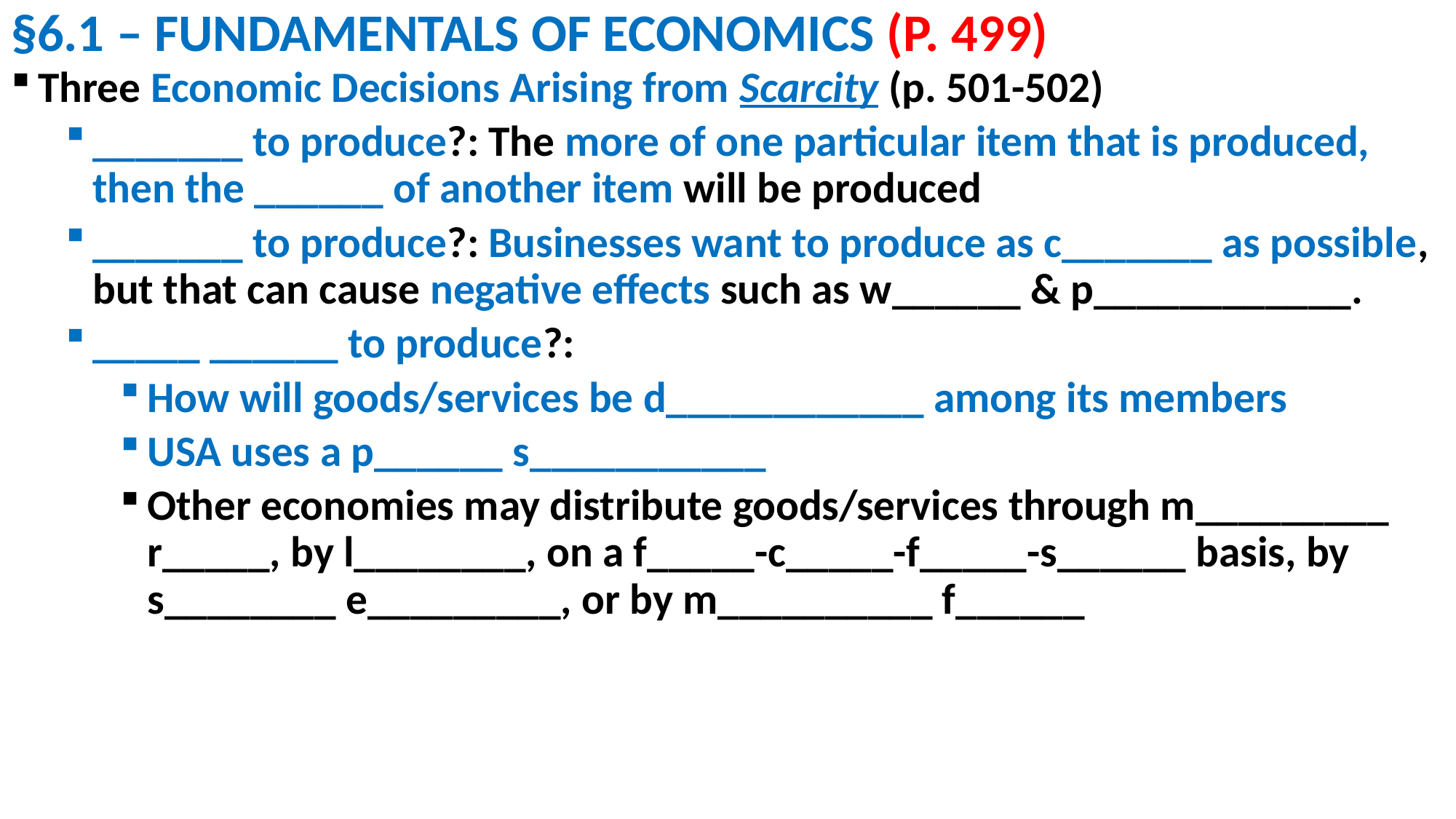

# §6.1 – FUNDAMENTALS OF ECONOMICS (P. 499)
Three Economic Decisions Arising from Scarcity (p. 501-502)
_______ to produce?: The more of one particular item that is produced,  then the ______ of another item will be produced
_______ to produce?: Businesses want to produce as c_______ as possible, but that can cause negative effects such as w______ & p____________.
_____ ______ to produce?:
How will goods/services be d____________ among its members
USA uses a p______ s___________
Other economies may distribute goods/services through m_________ r_____, by l________, on a f_____-c_____-f_____-s______ basis, by s________ e_________, or by m__________ f______